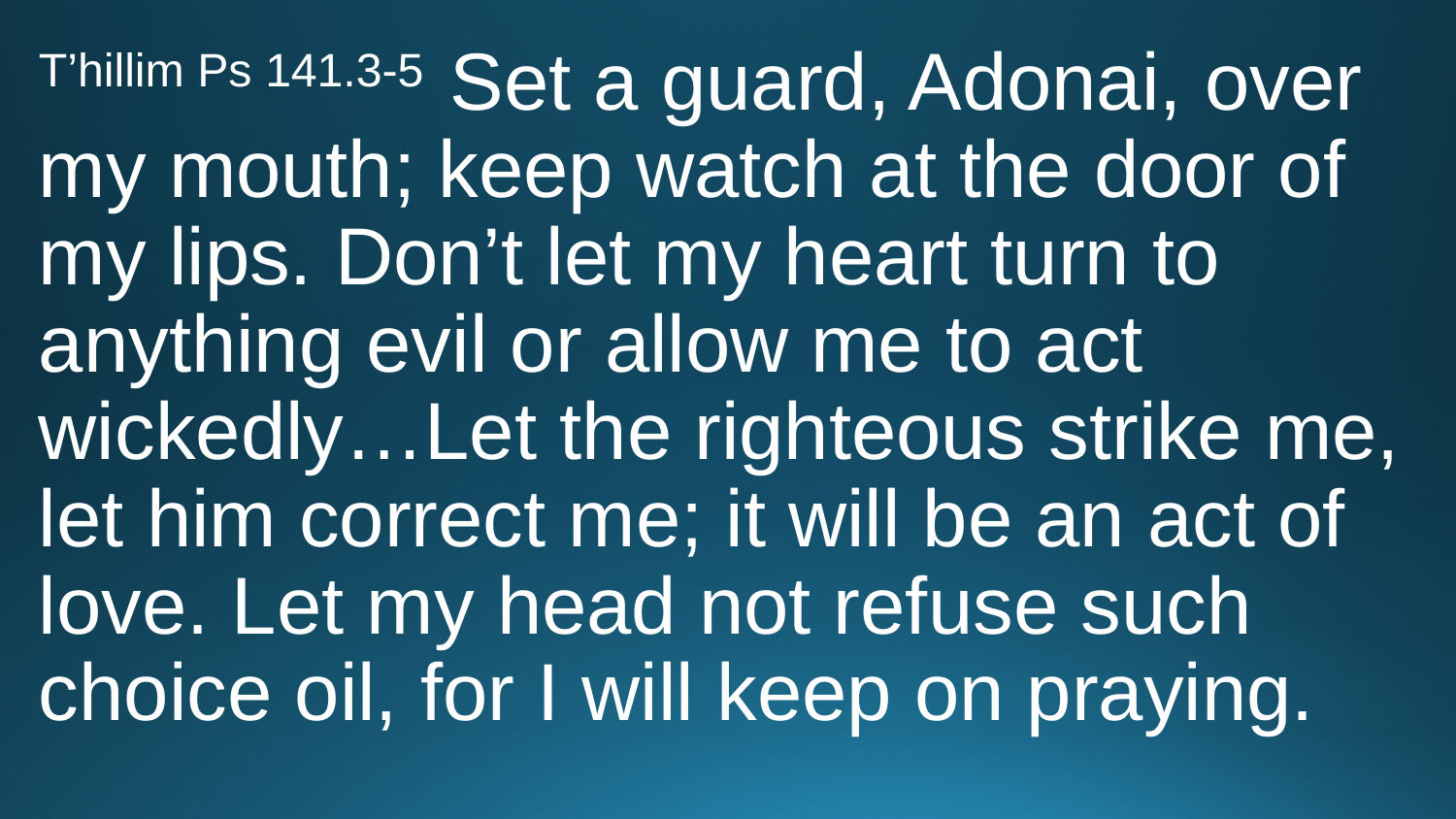

T’hillim Ps 141.3-5  Set a guard, Adonai, over my mouth; keep watch at the door of my lips. Don’t let my heart turn to anything evil or allow me to act wickedly…Let the righteous strike me, let him correct me; it will be an act of love. Let my head not refuse such choice oil, for I will keep on praying.